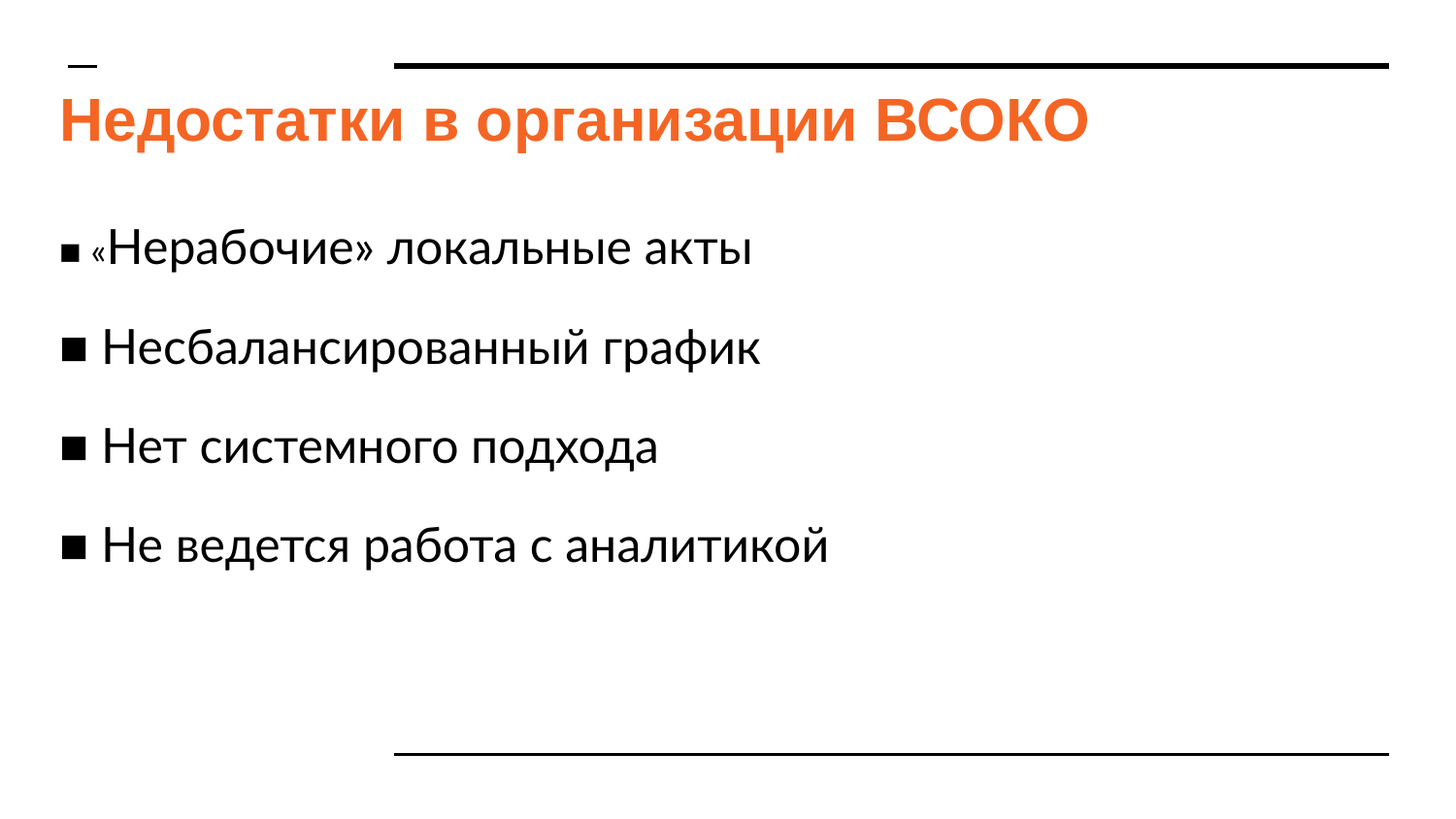

# Недостатки в организации ВСОКО

■ «Нерабочие» локальные акты
■ Несбалансированный график
■ Нет системного подхода
■ Не ведется работа с аналитикой